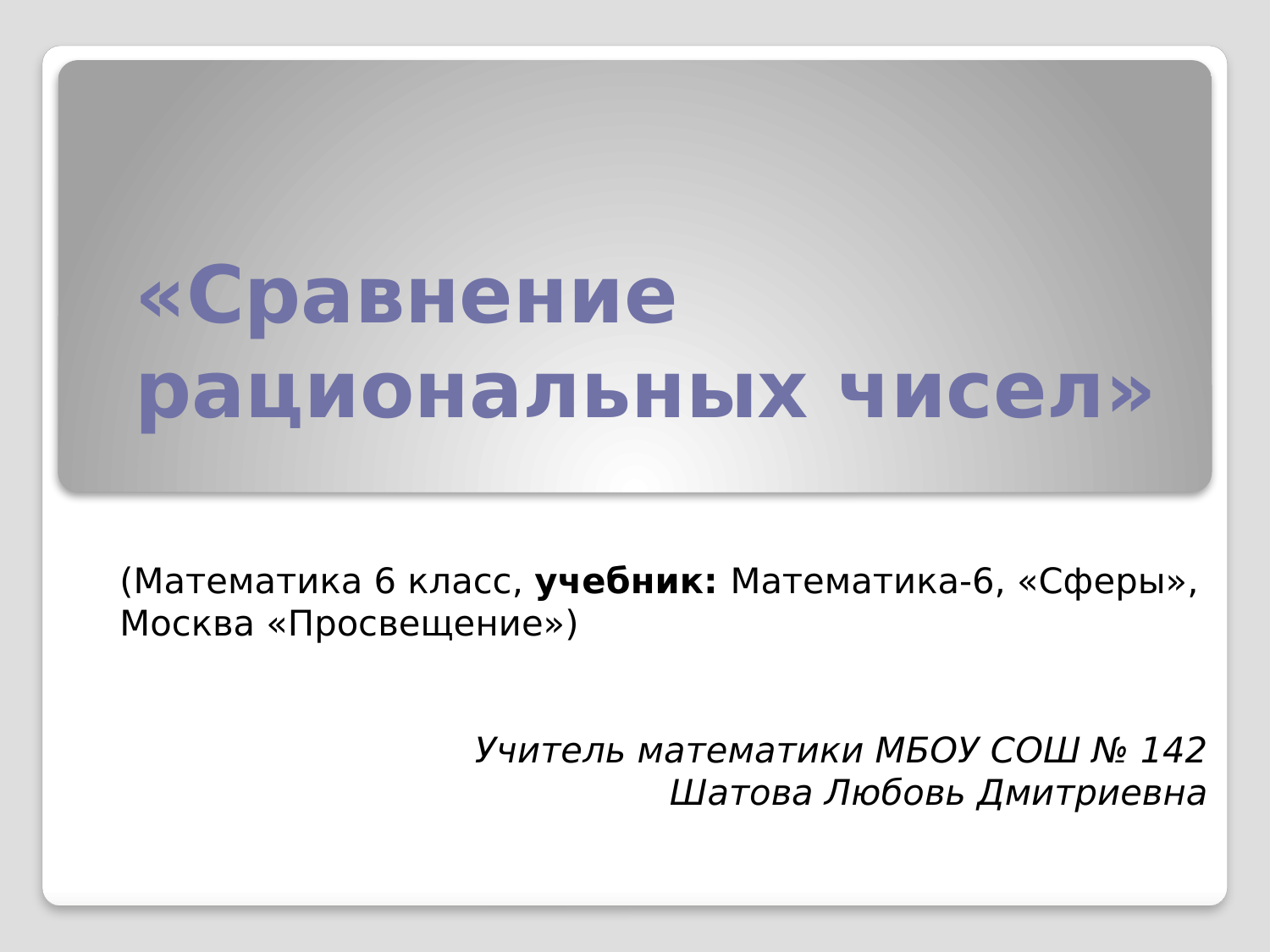

# «Сравнение рациональных чисел»

(Математика 6 класс, учебник: Математика-6, «Сферы», Москва «Просвещение»)

Учитель математики МБОУ СОШ № 142
Шатова Любовь Дмитриевна